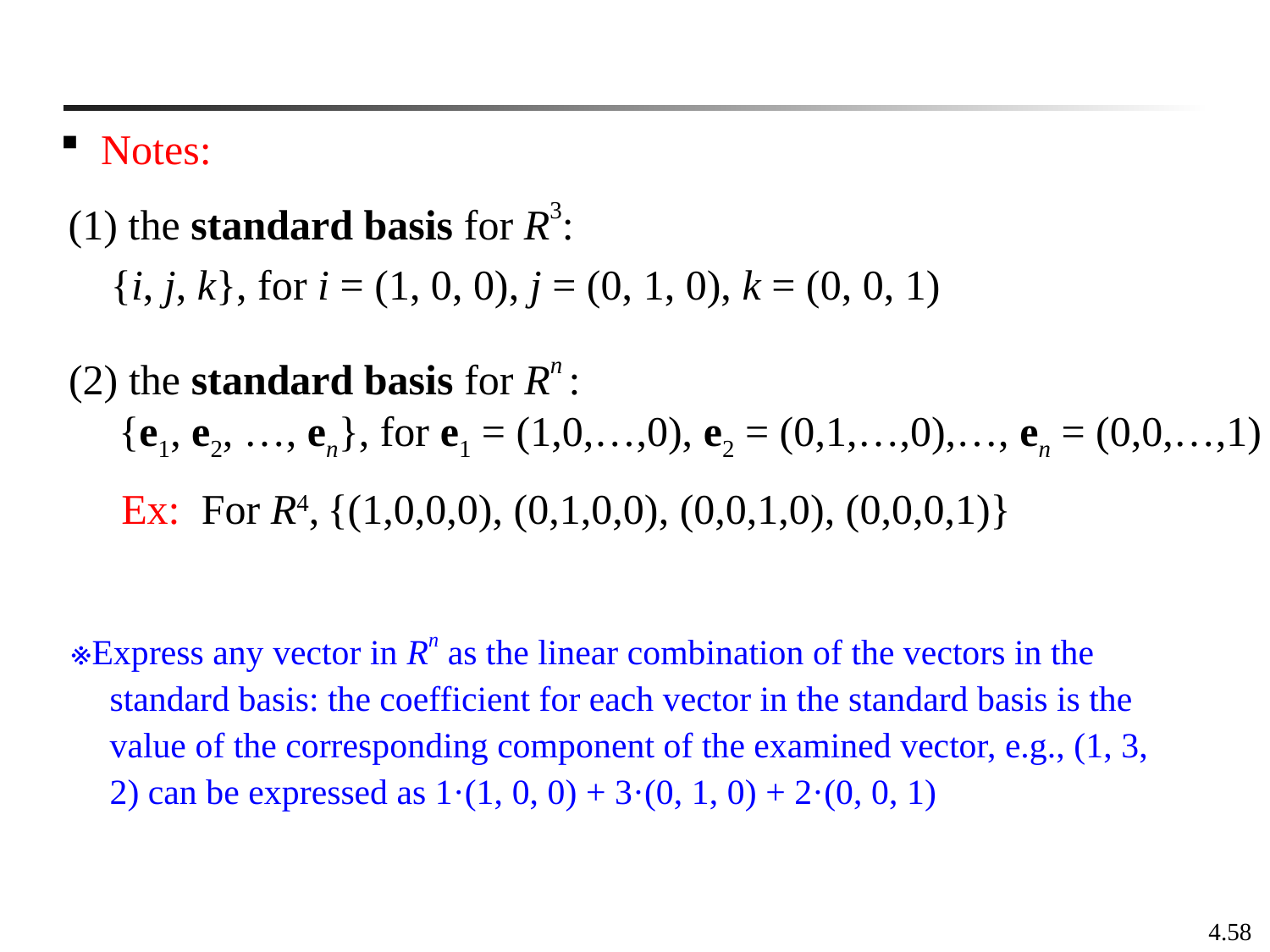

Notes:
(1) the standard basis for R3:
{i, j, k}, for i = (1, 0, 0), j = (0, 1, 0), k = (0, 0, 1)
(2) the standard basis for Rn :
{e1, e2, …, en}, for e1 = (1,0,…,0), e2 = (0,1,…,0),…, en = (0,0,…,1)
Ex:  For R4,
{(1,0,0,0), (0,1,0,0), (0,0,1,0), (0,0,0,1)}
※Express any vector in Rn as the linear combination of the vectors in the standard basis: the coefficient for each vector in the standard basis is the value of the corresponding component of the examined vector, e.g., (1, 3, 2) can be expressed as 1·(1, 0, 0) + 3·(0, 1, 0) + 2·(0, 0, 1)